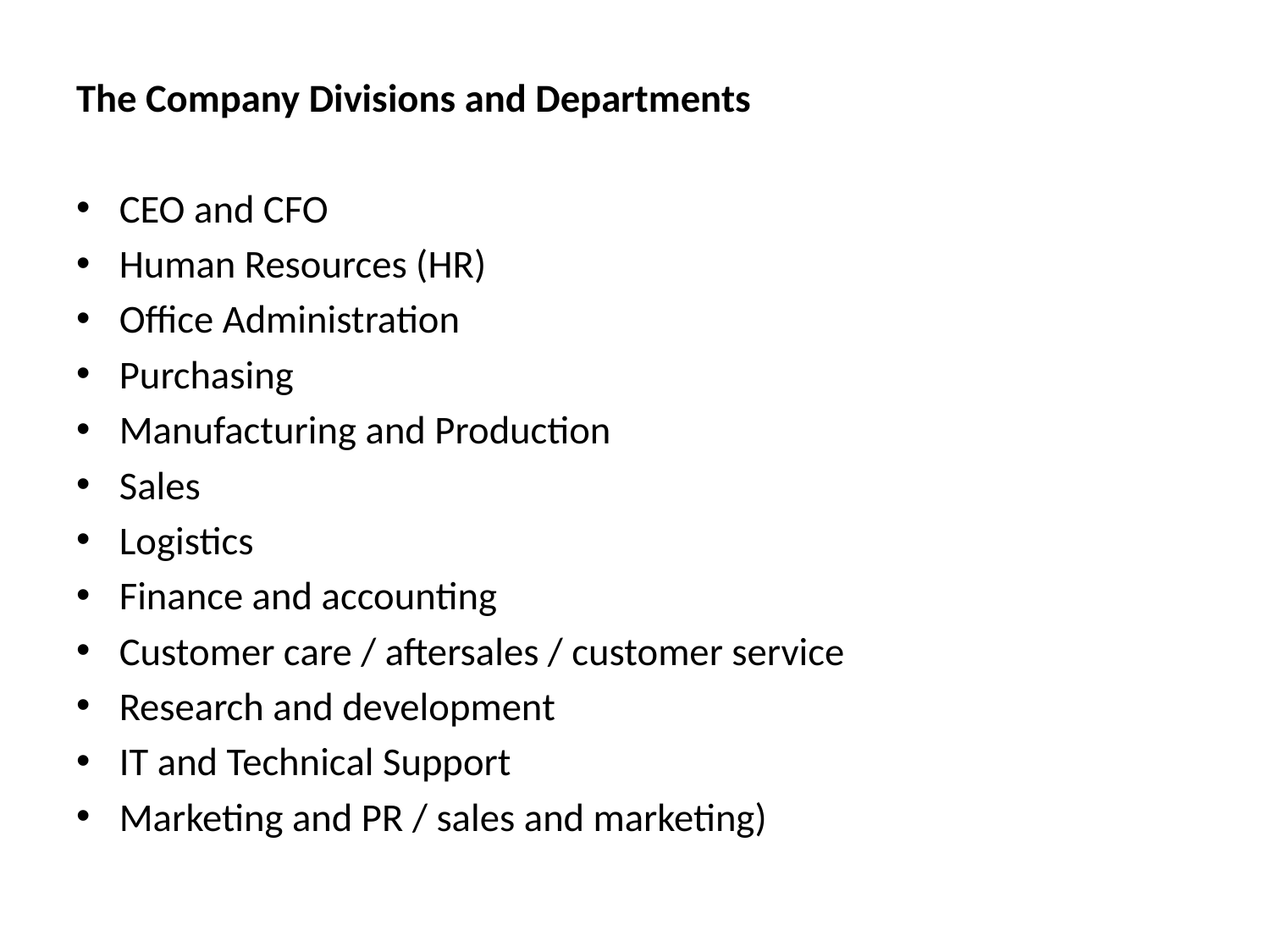

The Company Divisions and Departments

CEO and CFO
Human Resources (HR)
Office Administration
Purchasing
Manufacturing and Production
Sales
Logistics
Finance and accounting
Customer care / aftersales / customer service
Research and development
IT and Technical Support
Marketing and PR / sales and marketing)